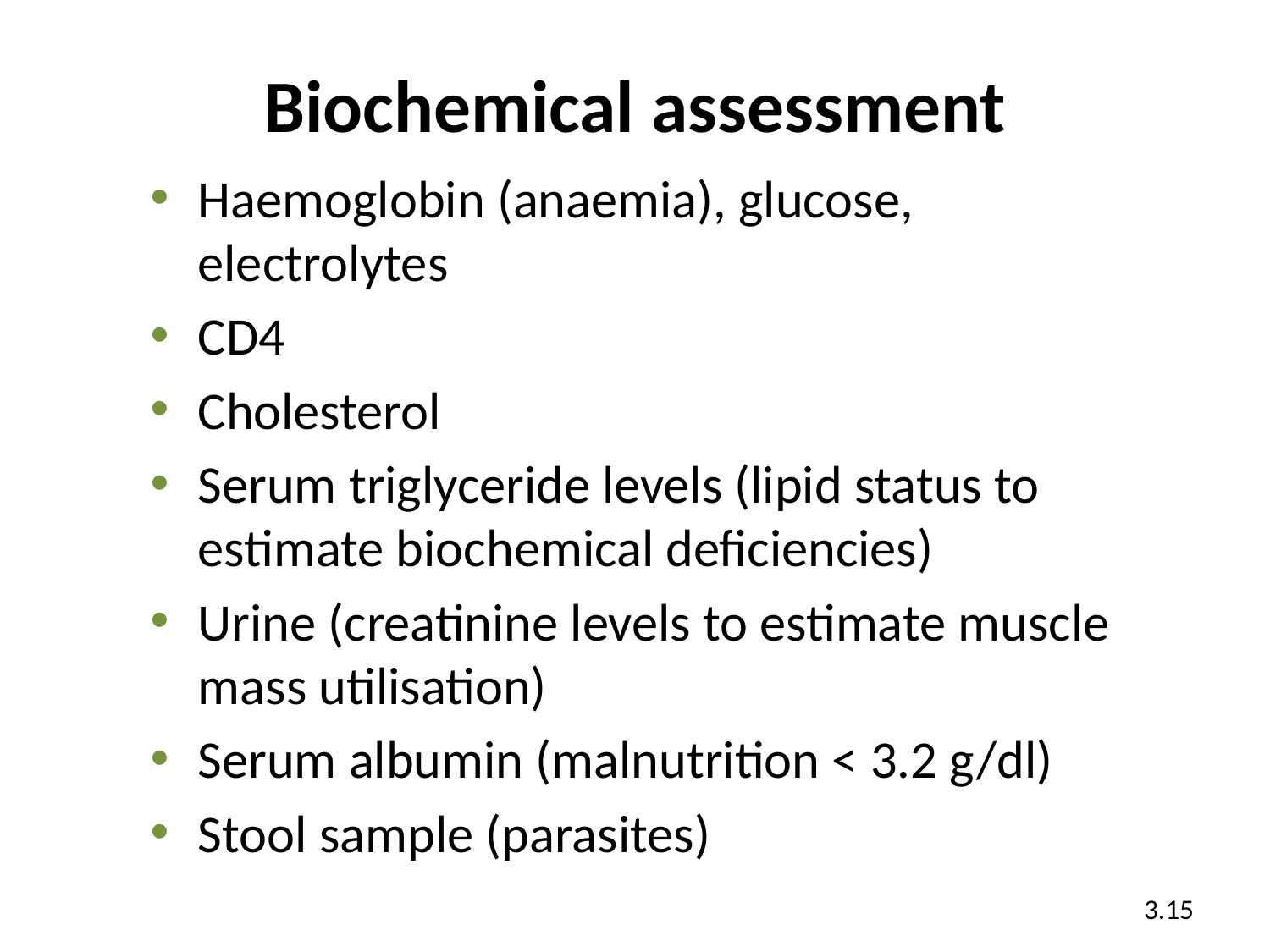

# Biochemical assessment
Haemoglobin (anaemia), glucose, electrolytes
CD4
Cholesterol
Serum triglyceride levels (lipid status to estimate biochemical deficiencies)
Urine (creatinine levels to estimate muscle mass utilisation)
Serum albumin (malnutrition < 3.2 g/dl)
Stool sample (parasites)
3.15